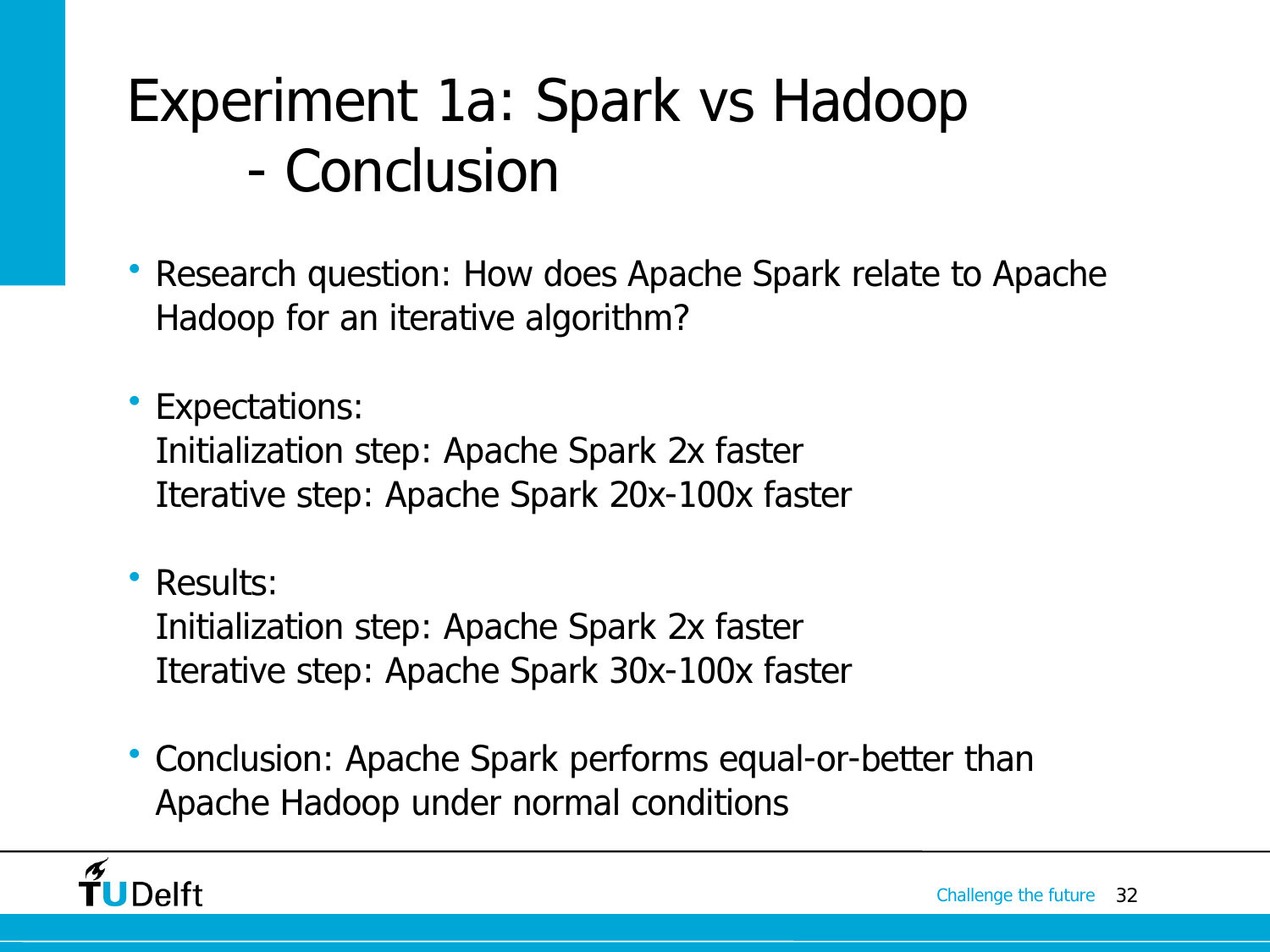

# Experiment 1a: Spark vs Hadoop - Conclusion

Research question: How does Apache Spark relate to Apache Hadoop for an iterative algorithm?

Expectations:
Initialization step: Apache Spark 2x faster
Iterative step: Apache Spark 20x-100x faster

Results:
Initialization step: Apache Spark 2x faster
Iterative step: Apache Spark 30x-100x faster

Conclusion: Apache Spark performs equal-or-better than Apache Hadoop under normal conditions